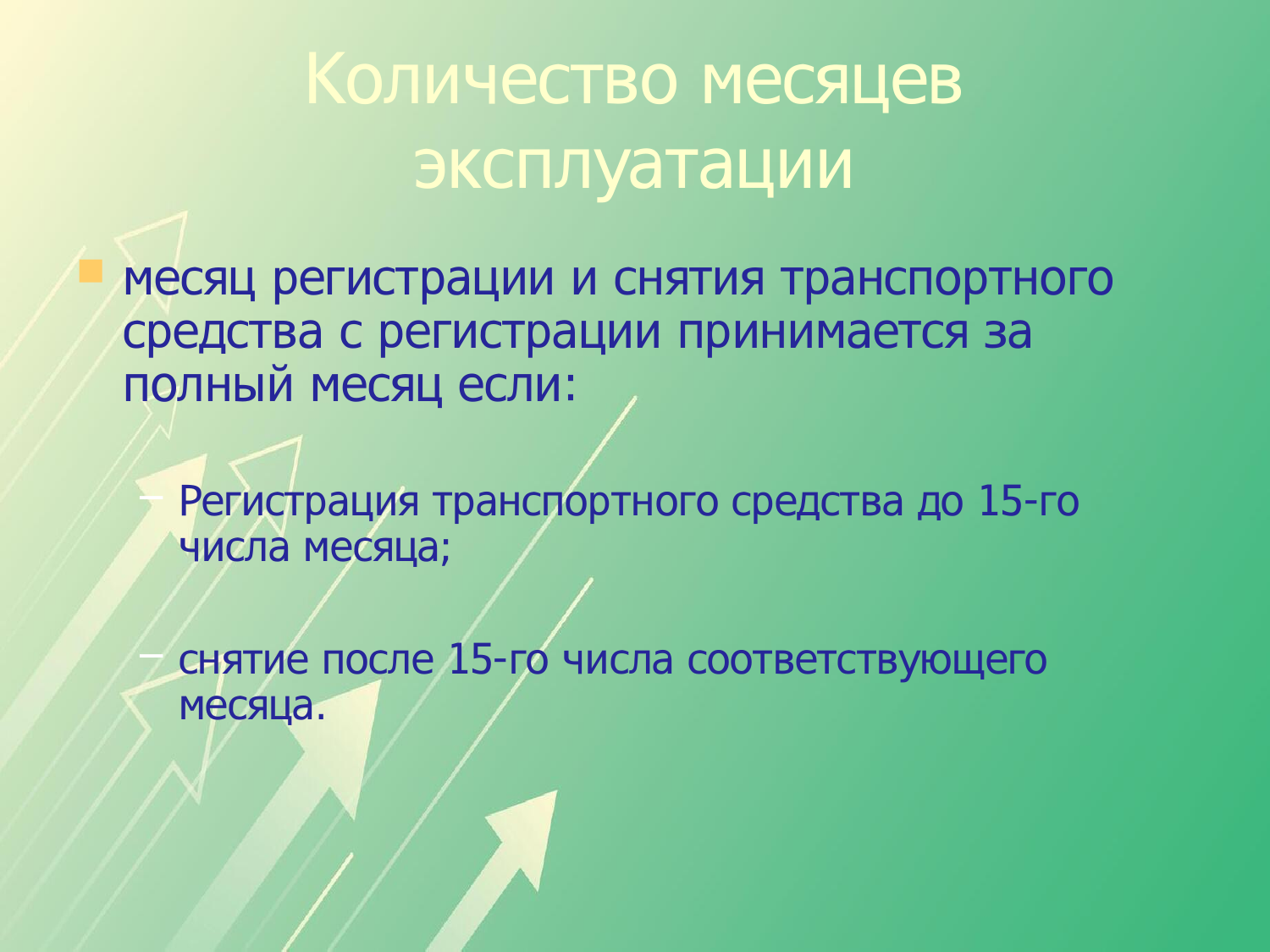

Количество месяцев эксплуатации
месяц регистрации и снятия транспортного средства с регистрации принимается за полный месяц если:

Регистрация транспортного средства до 15-го числа месяца;

снятие после 15-го числа соответствующего месяца.